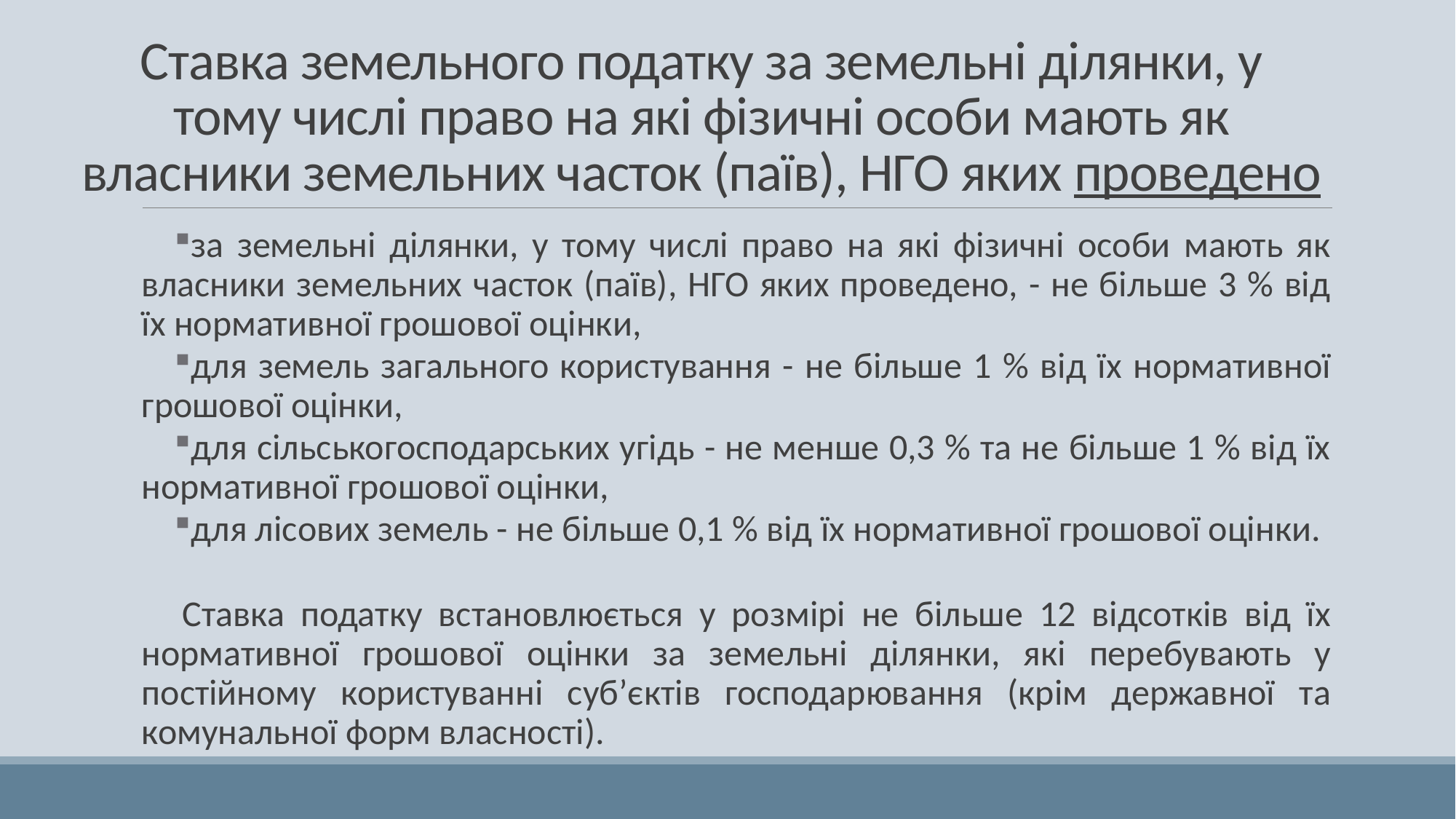

# Ставка земельного податку за земельні ділянки, у тому числі право на які фізичні особи мають як власники земельних часток (паїв), НГО яких проведено
за земельні ділянки, у тому числі право на які фізичні особи мають як власники земельних часток (паїв), НГО яких проведено, - не більше 3 % від їх нормативної грошової оцінки,
для земель загального користування - не більше 1 % від їх нормативної грошової оцінки,
для сільськогосподарських угідь - не менше 0,3 % та не більше 1 % від їх нормативної грошової оцінки,
для лісових земель - не більше 0,1 % від їх нормативної грошової оцінки.

Ставка податку встановлюється у розмірі не більше 12 відсотків від їх нормативної грошової оцінки за земельні ділянки, які перебувають у постійному користуванні суб’єктів господарювання (крім державної та комунальної форм власності).